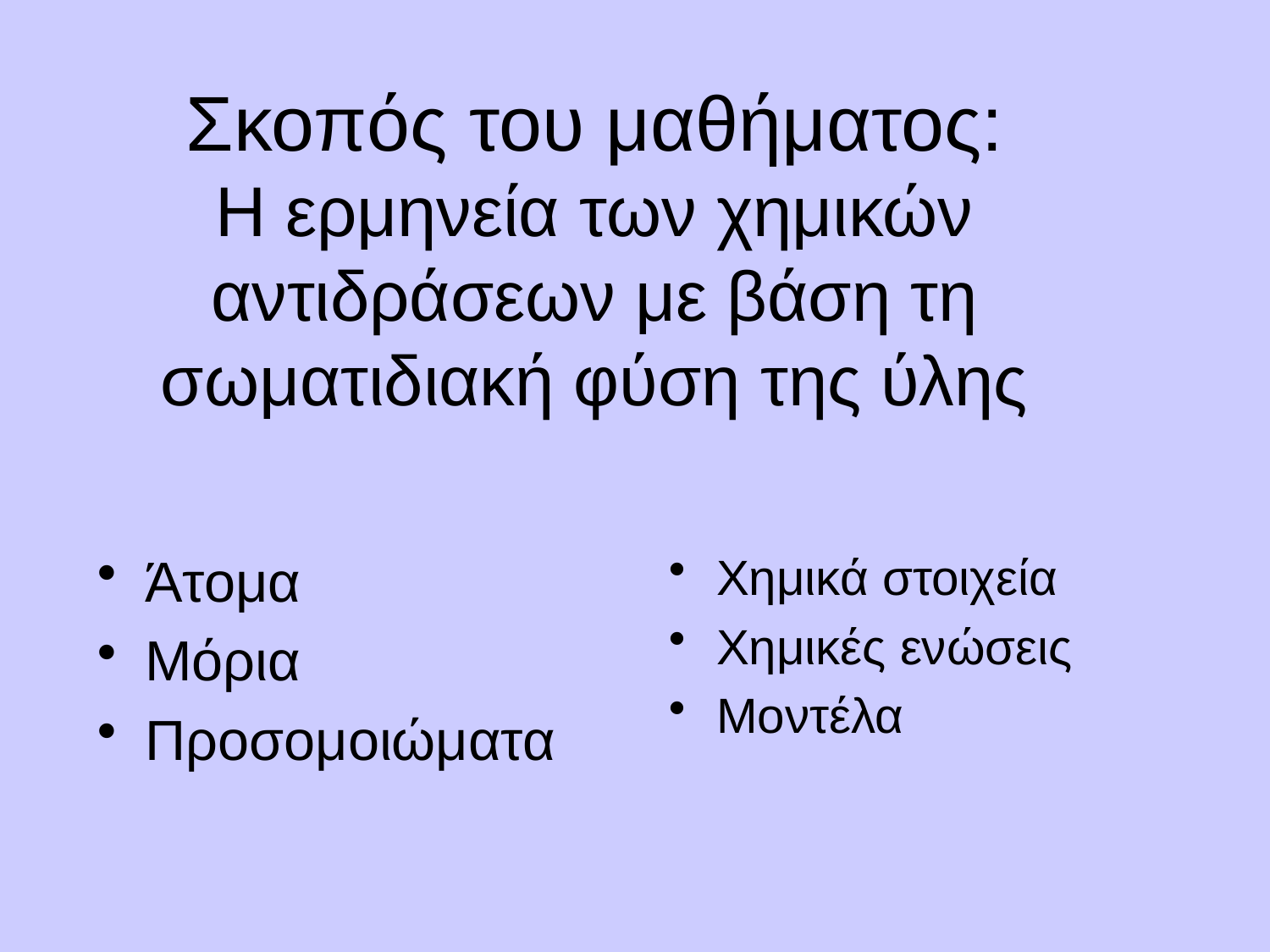

# Σκοπός του μαθήματος: Η ερμηνεία των χημικών αντιδράσεων με βάση τη σωματιδιακή φύση της ύλης

Άτομα
Μόρια
Προσομοιώματα
Χημικά στοιχεία
Χημικές ενώσεις
Μοντέλα